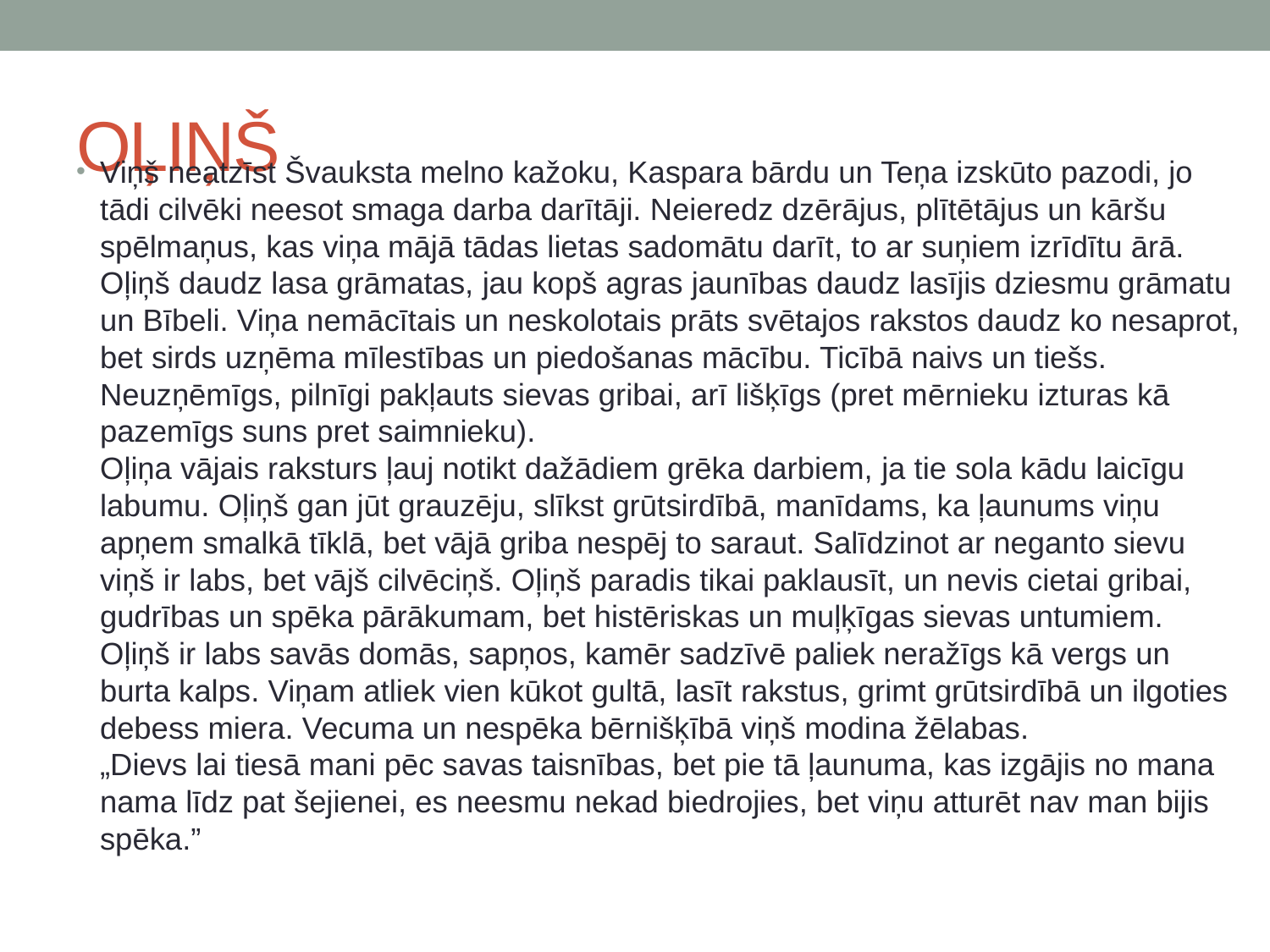

# OĻIŅŠ
Viņš neatzīst Švauksta melno kažoku, Kaspara bārdu un Teņa izskūto pazodi, jo tādi cilvēki neesot smaga darba darītāji. Neieredz dzērājus, plītētājus un kāršu spēlmaņus, kas viņa mājā tādas lietas sadomātu darīt, to ar suņiem izrīdītu ārā. Oļiņš daudz lasa grāmatas, jau kopš agras jaunības daudz lasījis dziesmu grāmatu un Bībeli. Viņa nemācītais un neskolotais prāts svētajos rakstos daudz ko nesaprot, bet sirds uzņēma mīlestības un piedošanas mācību. Ticībā naivs un tiešs.
Neuzņēmīgs, pilnīgi pakļauts sievas gribai, arī lišķīgs (pret mērnieku izturas kā pazemīgs suns pret saimnieku).
Oļiņa vājais raksturs ļauj notikt dažādiem grēka darbiem, ja tie sola kādu laicīgu labumu. Oļiņš gan jūt grauzēju, slīkst grūtsirdībā, manīdams, ka ļaunums viņu apņem smalkā tīklā, bet vājā griba nespēj to saraut. Salīdzinot ar neganto sievu viņš ir labs, bet vājš cilvēciņš. Oļiņš paradis tikai paklausīt, un nevis cietai gribai, gudrības un spēka pārākumam, bet histēriskas un muļķīgas sievas untumiem.
Oļiņš ir labs savās domās, sapņos, kamēr sadzīvē paliek neražīgs kā vergs un burta kalps. Viņam atliek vien kūkot gultā, lasīt rakstus, grimt grūtsirdībā un ilgoties debess miera. Vecuma un nespēka bērnišķībā viņš modina žēlabas.
„Dievs lai tiesā mani pēc savas taisnības, bet pie tā ļaunuma, kas izgājis no mana nama līdz pat šejienei, es neesmu nekad biedrojies, bet viņu atturēt nav man bijis spēka.”